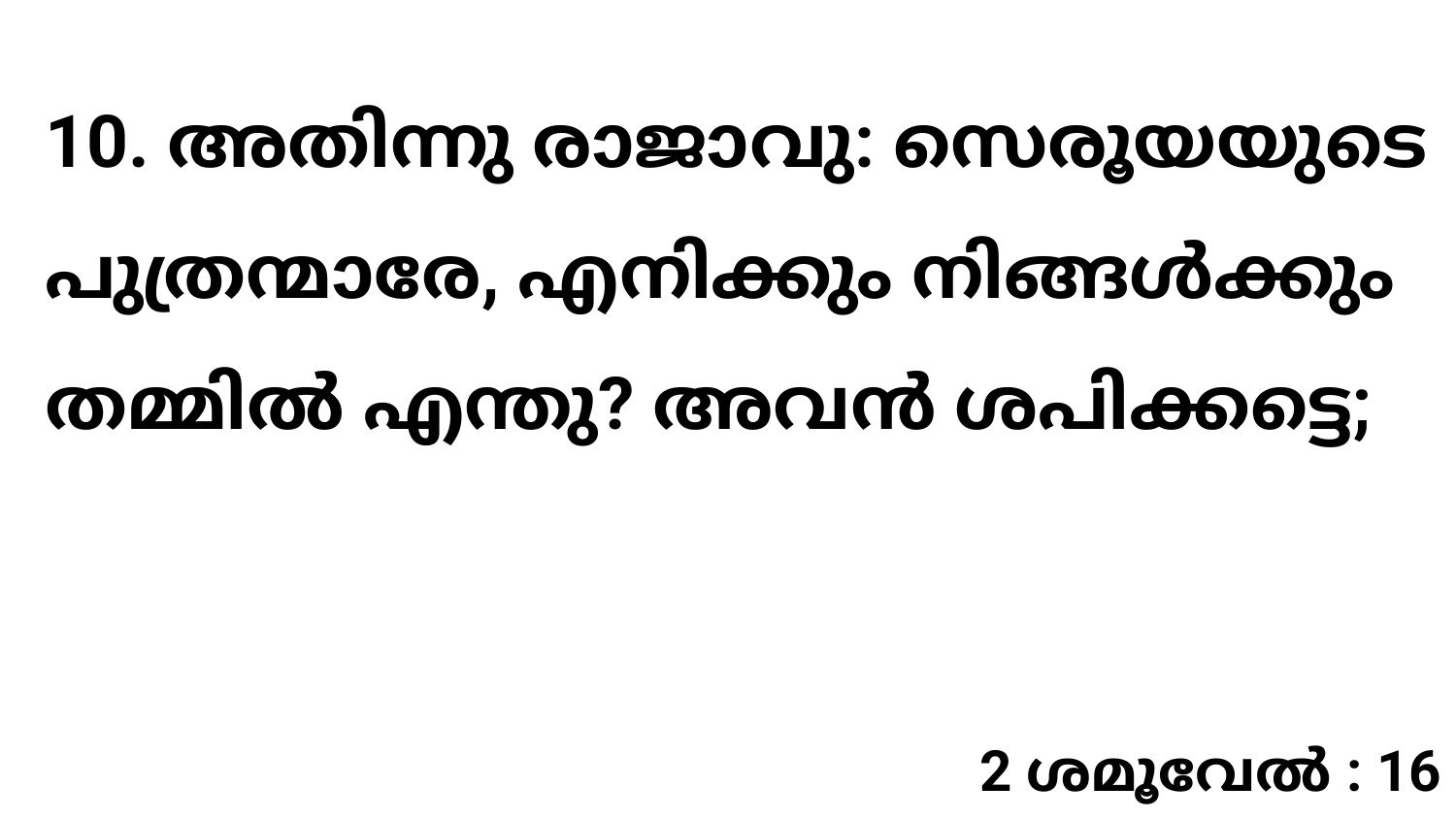

10. അതിന്നു രാജാവു: സെരൂയയുടെ പുത്രന്മാരേ, എനിക്കും നിങ്ങൾക്കും തമ്മിൽ എന്തു? അവൻ ശപിക്കട്ടെ;
2 ശമൂവേൽ : 16